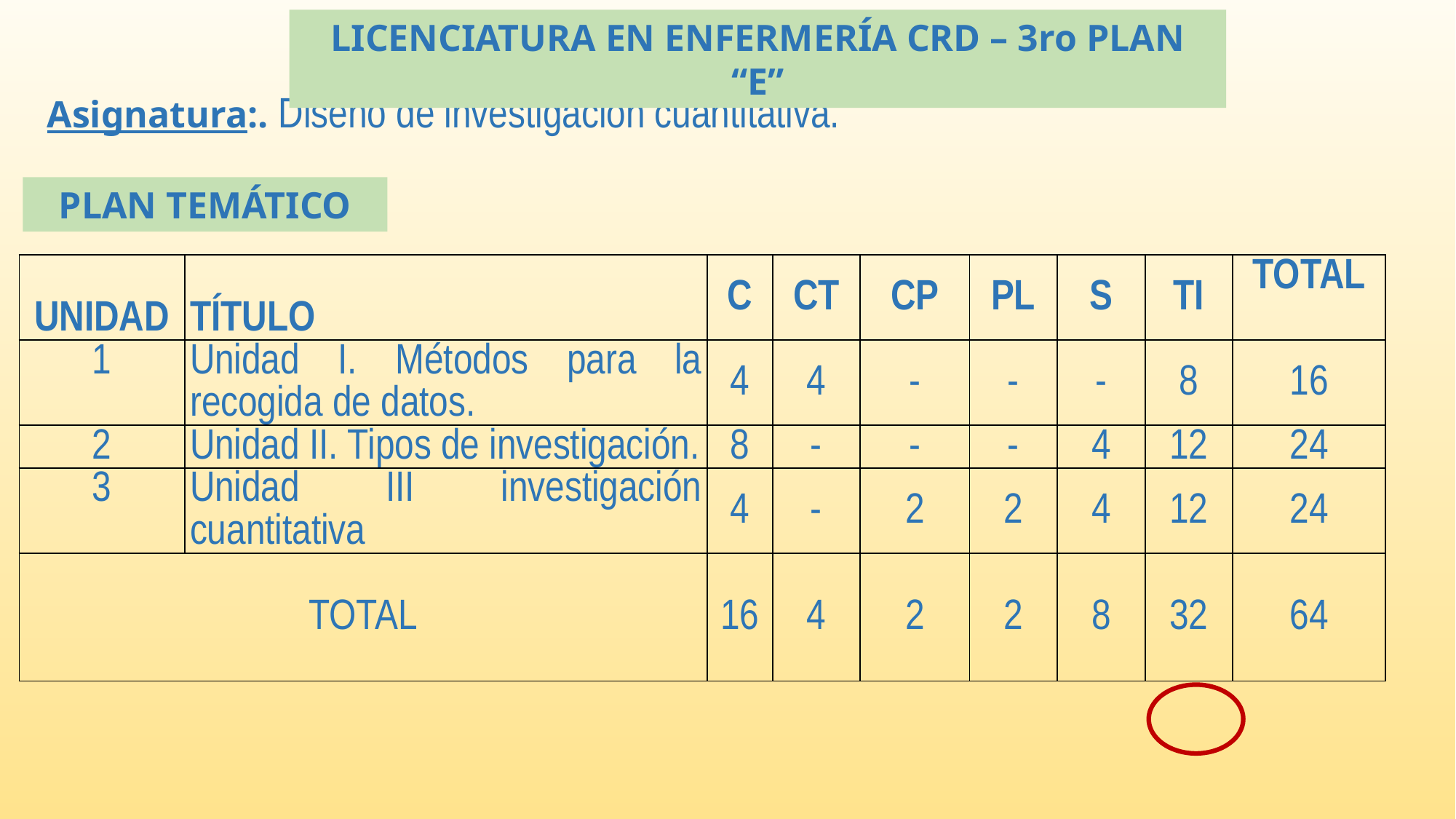

LICENCIATURA EN ENFERMERÍA CRD – 3ro PLAN “E”
Asignatura:. Diseño de investigación cuantitativa.
PLAN TEMÁTICO
| UNIDAD | TÍTULO | C | CT | CP | PL | S | TI | TOTAL |
| --- | --- | --- | --- | --- | --- | --- | --- | --- |
| 1 | Unidad I. Métodos para la recogida de datos. | 4 | 4 | - | - | - | 8 | 16 |
| 2 | Unidad II. Tipos de investigación. | 8 | - | - | - | 4 | 12 | 24 |
| 3 | Unidad III investigación cuantitativa | 4 | - | 2 | 2 | 4 | 12 | 24 |
| TOTAL |  | 16 | 4 | 2 | 2 | 8 | 32 | 64 |